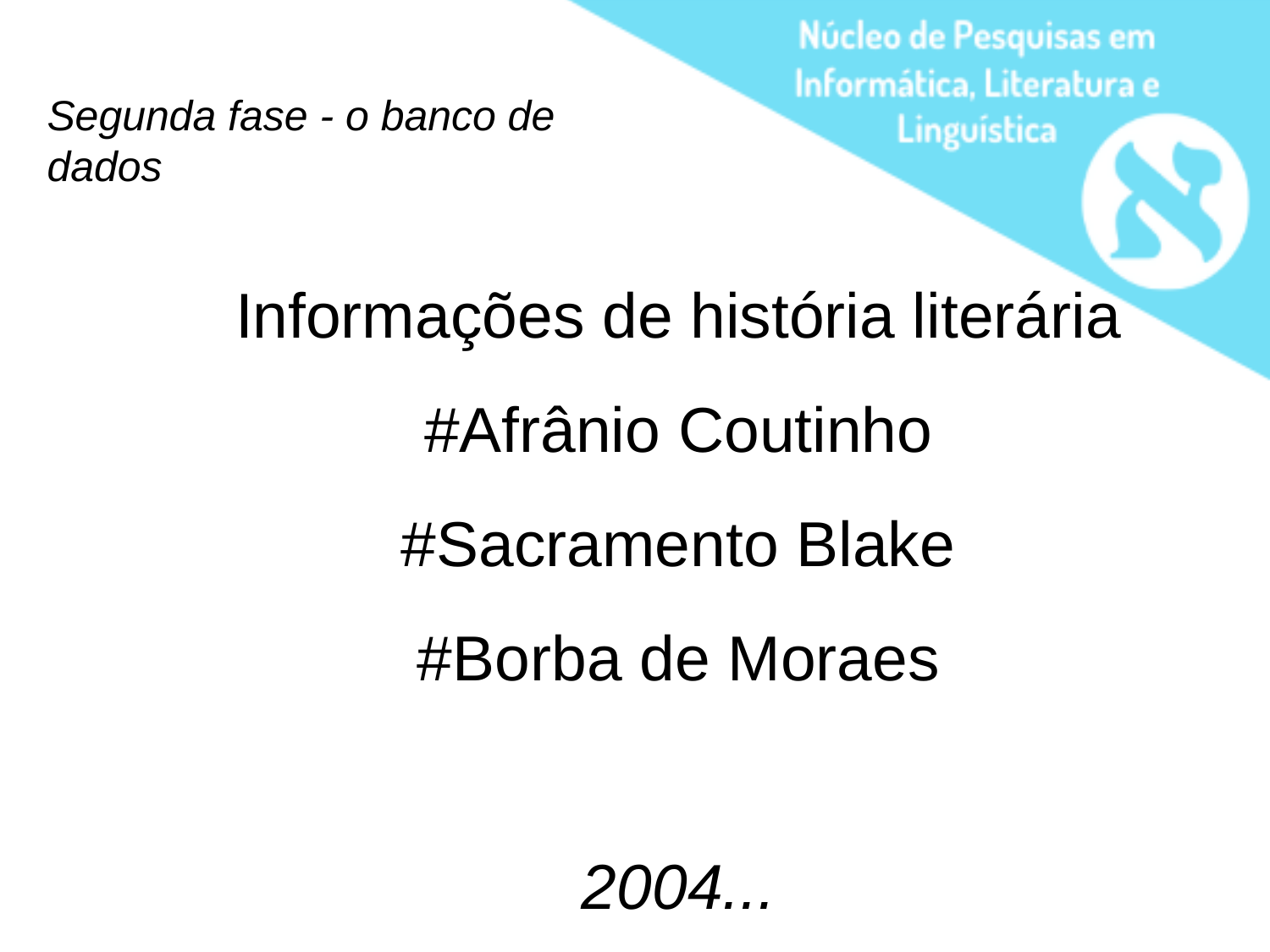

Segunda fase - o banco de dados

Informações de história literária
#Afrânio Coutinho
#Sacramento Blake
#Borba de Moraes

2004...